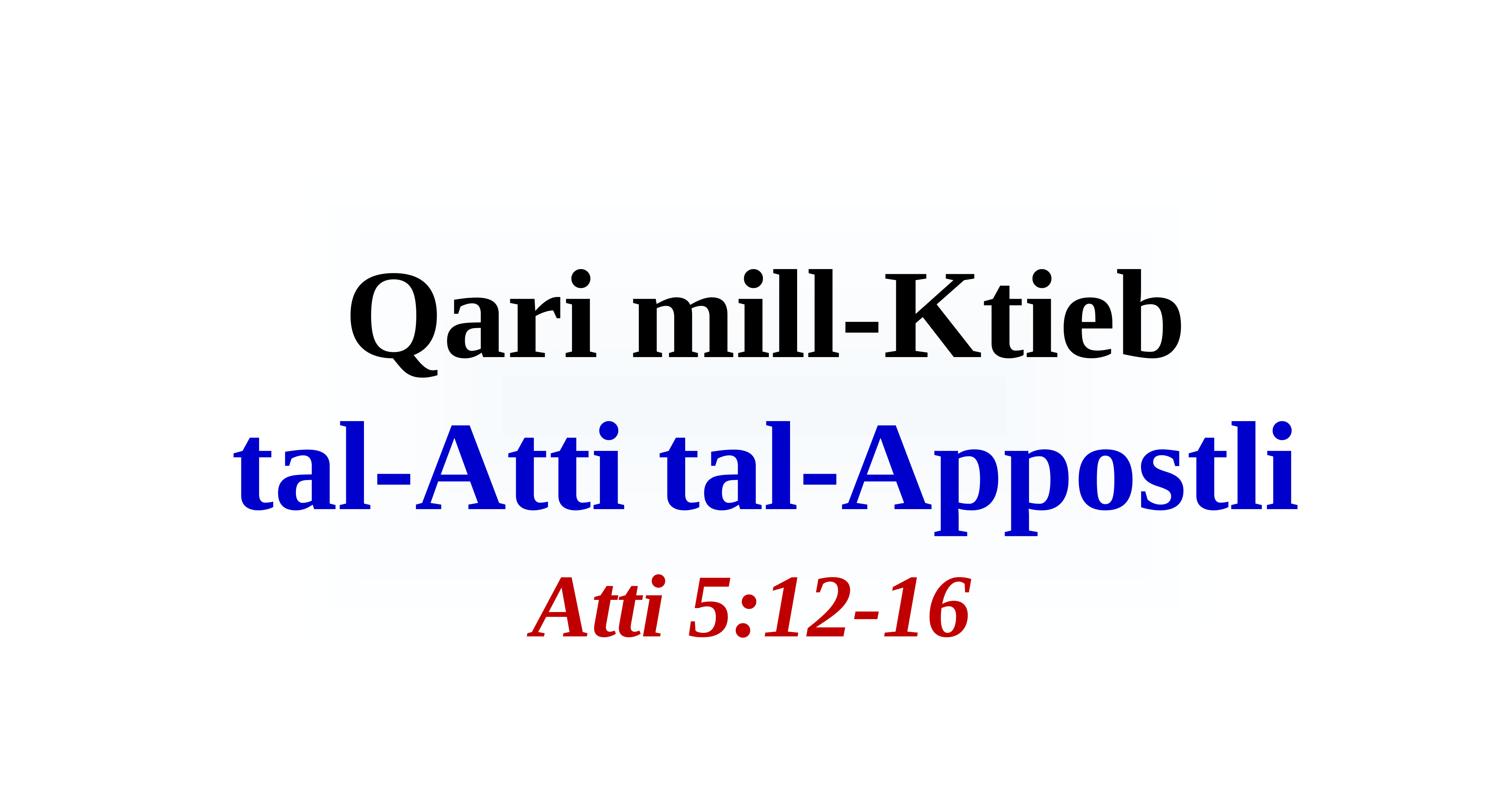

# Qari mill-Ktieb tal-Atti tal-Appostli
Atti 5:12-16